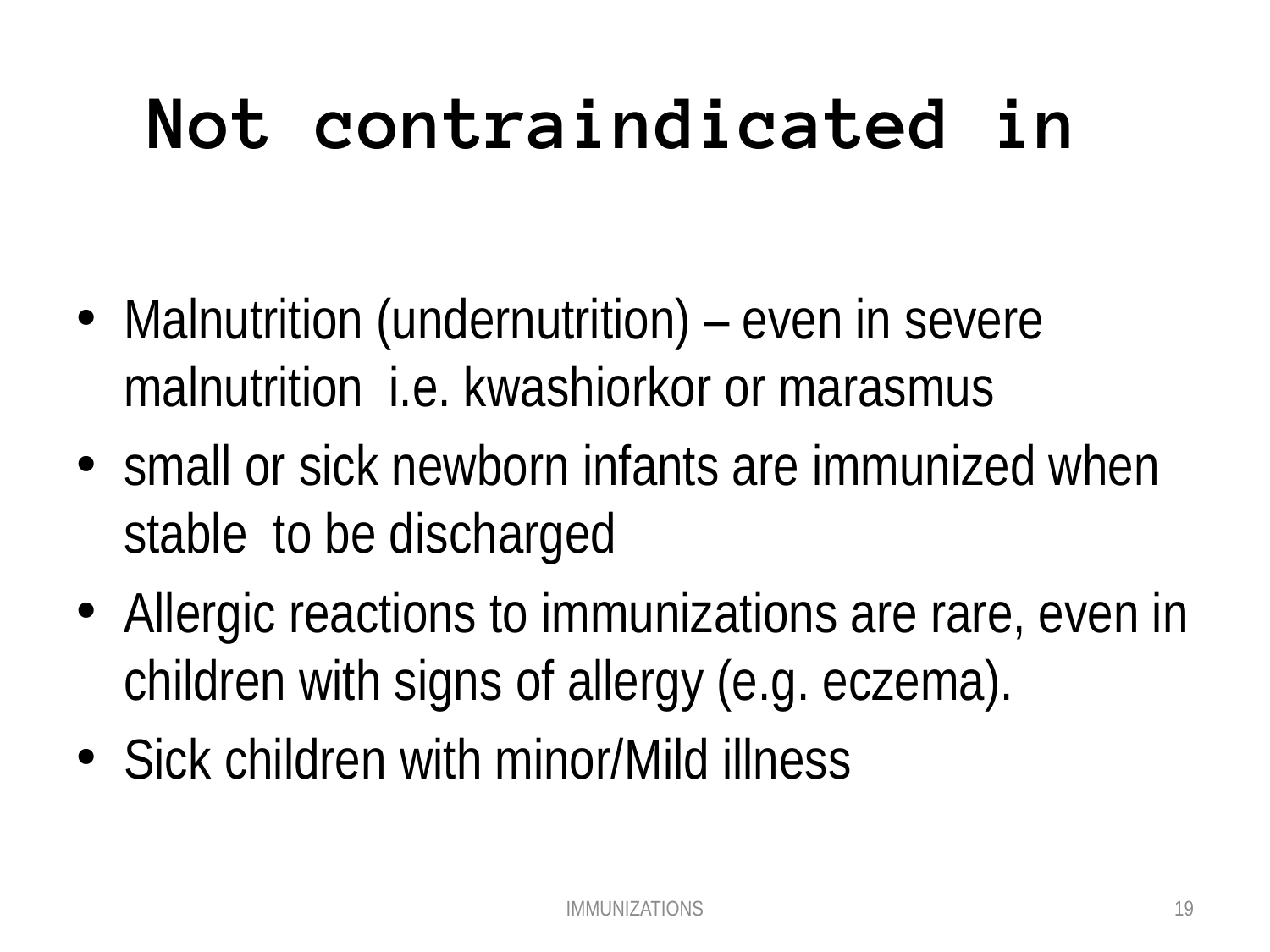

# Not contraindicated in
Malnutrition (undernutrition) – even in severe malnutrition  i.e. kwashiorkor or marasmus
small or sick newborn infants are immunized when stable  to be discharged
Allergic reactions to immunizations are rare, even in children with signs of allergy (e.g. eczema).
Sick children with minor/Mild illness
IMMUNIZATIONS
19